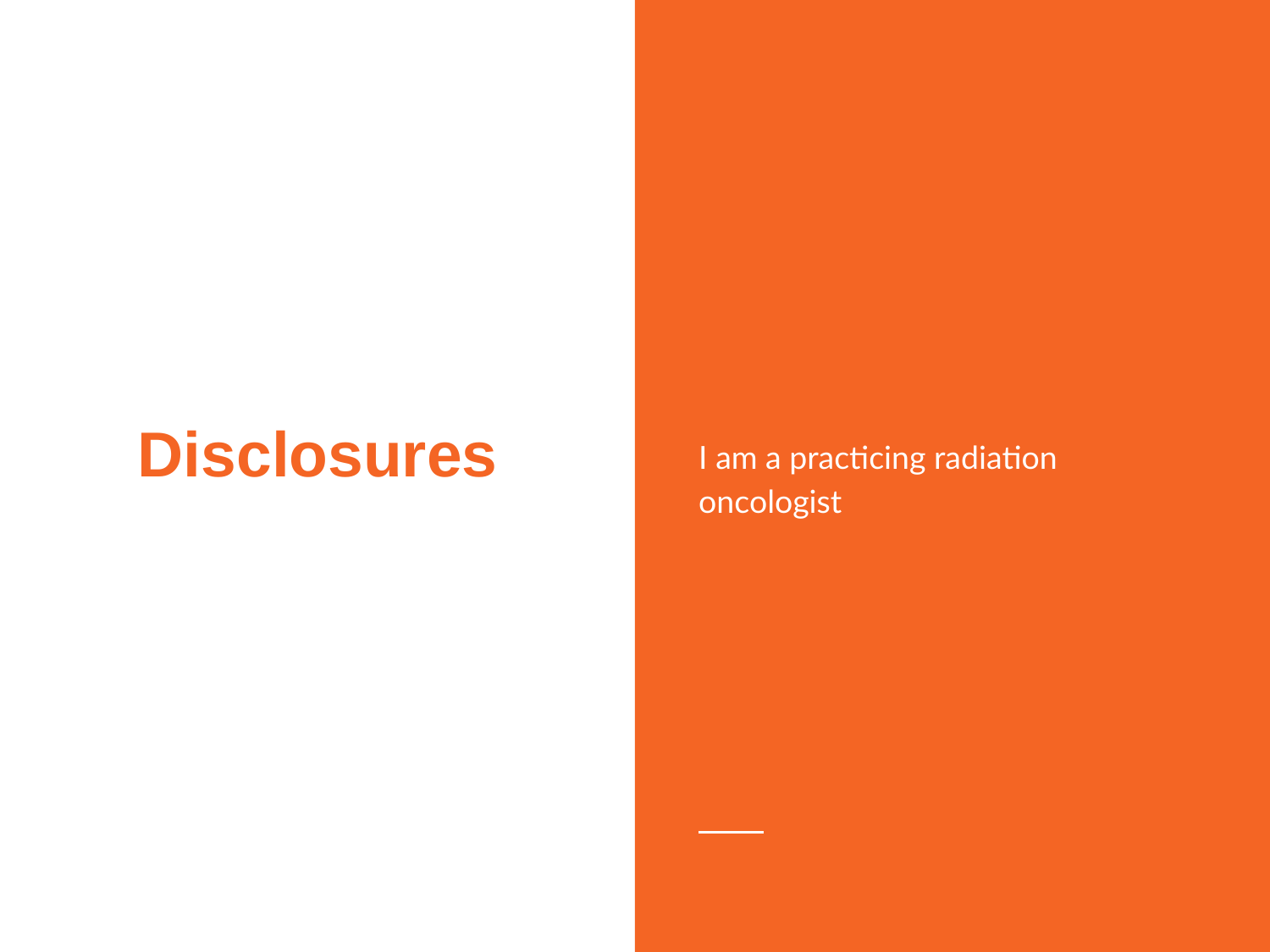

I am a practicing radiation oncologist
# Disclosures